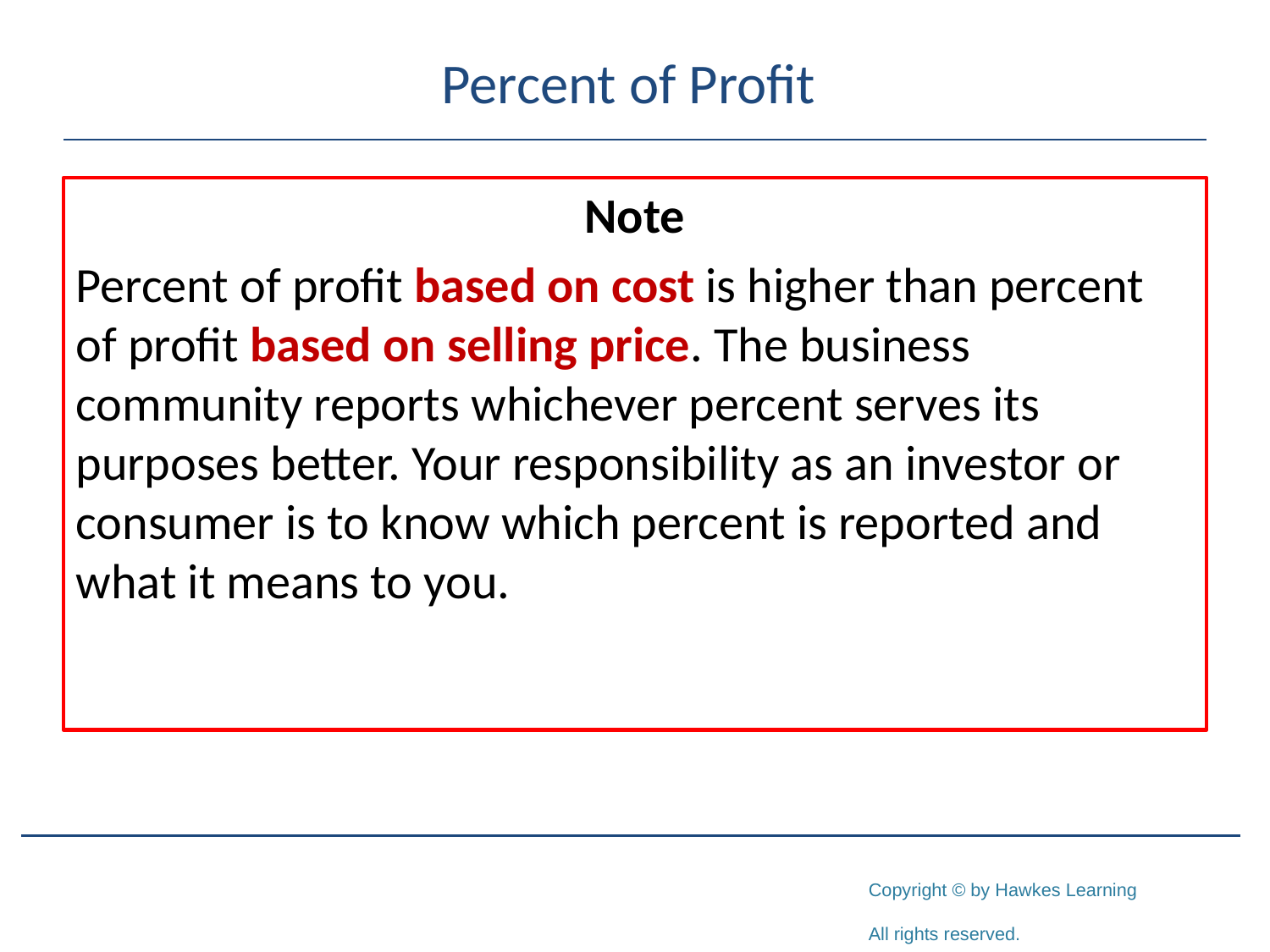

# Percent of Profit
Note
Percent of profit based on cost is higher than percent of profit based on selling price. The business community reports whichever percent serves its purposes better. Your responsibility as an investor or consumer is to know which percent is reported and what it means to you.